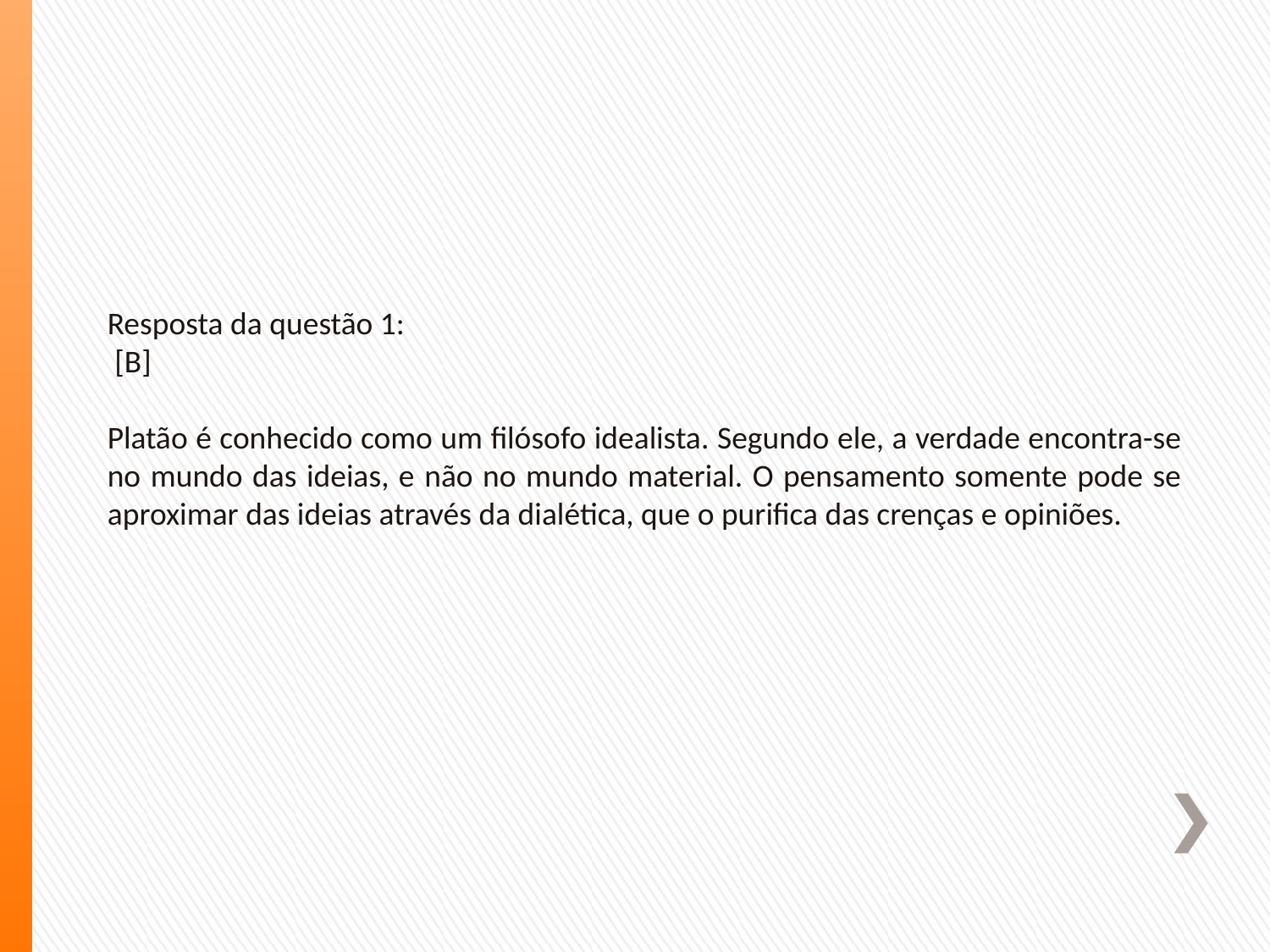

Resposta da questão 1:
 [B]

Platão é conhecido como um filósofo idealista. Segundo ele, a verdade encontra-se no mundo das ideias, e não no mundo material. O pensamento somente pode se aproximar das ideias através da dialética, que o purifica das crenças e opiniões.